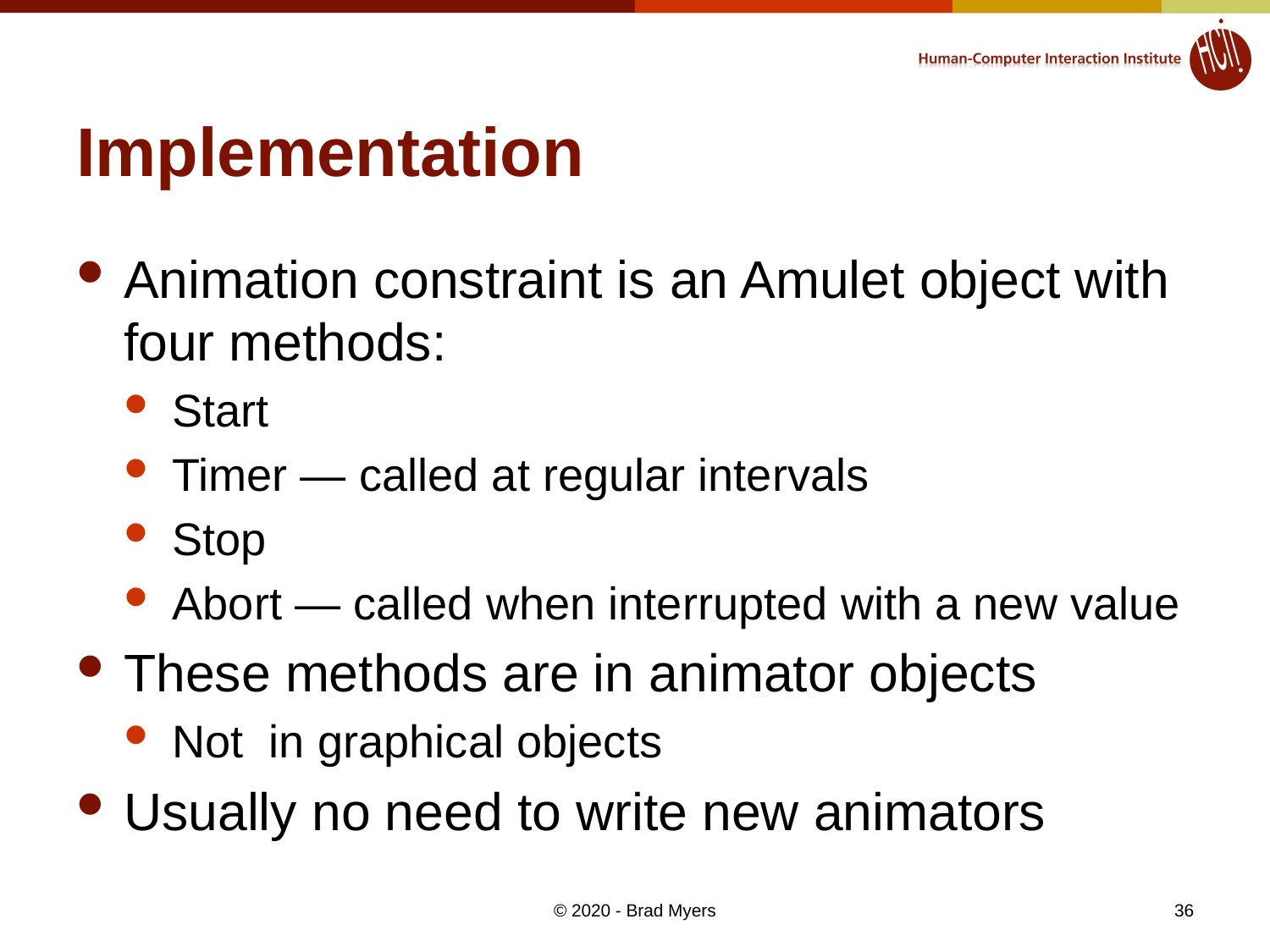

# Implementation
Animation constraint is an Amulet object with four methods:
Start
Timer — called at regular intervals
Stop
Abort — called when interrupted with a new value
These methods are in animator objects
Not  in graphical objects
Usually no need to write new animators
36
© 2020 - Brad Myers